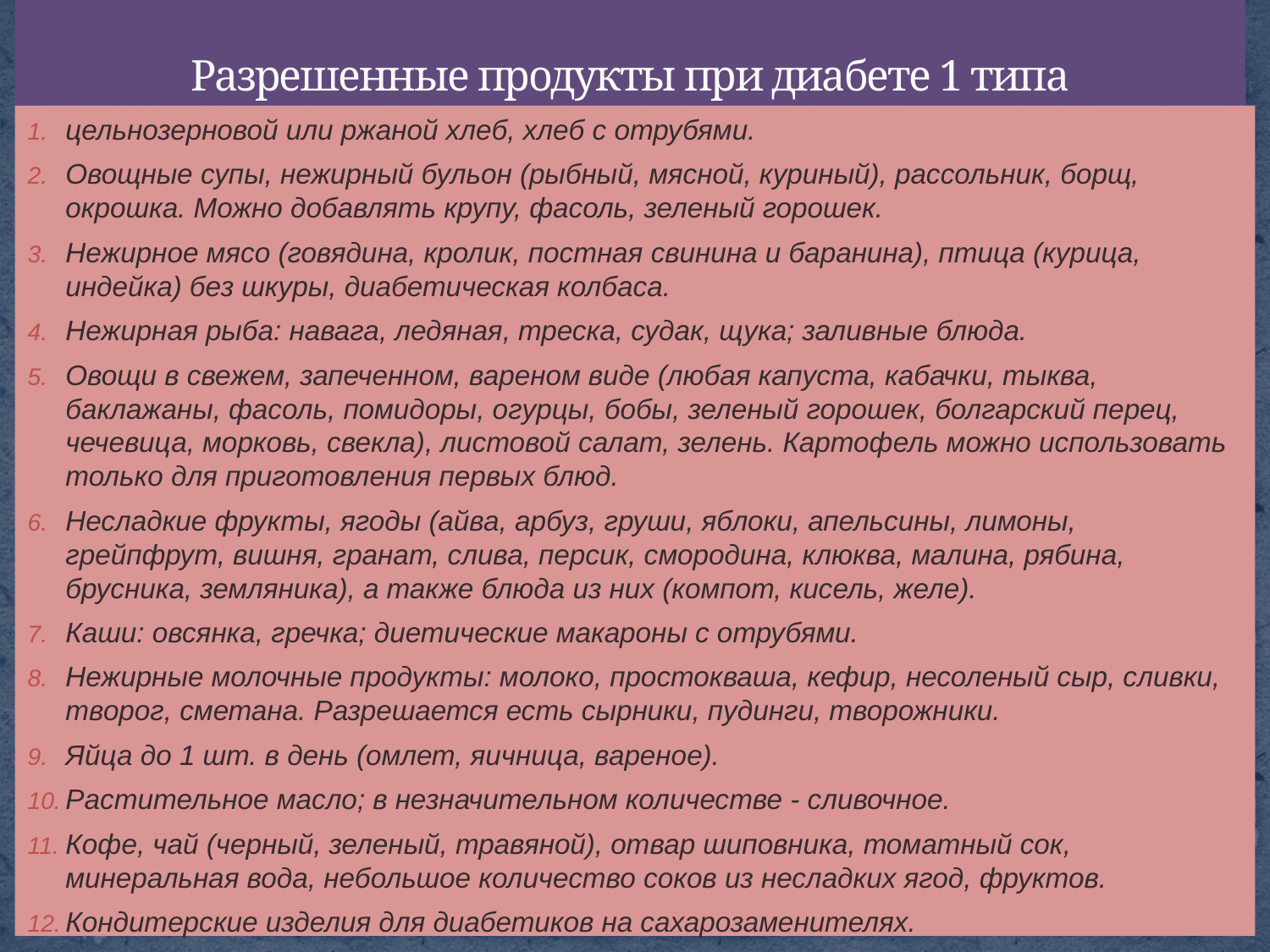

# Разрешенные продукты при диабете 1 типа
цельнозерновой или ржаной хлеб, хлеб с отрубями.
Овощные супы, нежирный бульон (рыбный, мясной, куриный), рассольник, борщ, окрошка. Можно добавлять крупу, фасоль, зеленый горошек.
Нежирное мясо (говядина, кролик, постная свинина и баранина), птица (курица, индейка) без шкуры, диабетическая колбаса.
Нежирная рыба: навага, ледяная, треска, судак, щука; заливные блюда.
Овощи в свежем, запеченном, вареном виде (любая капуста, кабачки, тыква, баклажаны, фасоль, помидоры, огурцы, бобы, зеленый горошек, болгарский перец, чечевица, морковь, свекла), листовой салат, зелень. Картофель можно использовать только для приготовления первых блюд.
Несладкие фрукты, ягоды (айва, арбуз, груши, яблоки, апельсины, лимоны, грейпфрут, вишня, гранат, слива, персик, смородина, клюква, малина, рябина, брусника, земляника), а также блюда из них (компот, кисель, желе).
Каши: овсянка, гречка; диетические макароны с отрубями.
Нежирные молочные продукты: молоко, простокваша, кефир, несоленый сыр, сливки, творог, сметана. Разрешается есть сырники, пудинги, творожники.
Яйца до 1 шт. в день (омлет, яичница, вареное).
Растительное масло; в незначительном количестве - сливочное.
Кофе, чай (черный, зеленый, травяной), отвар шиповника, томатный сок, минеральная вода, небольшое количество соков из несладких ягод, фруктов.
Кондитерские изделия для диабетиков на сахарозаменителях.